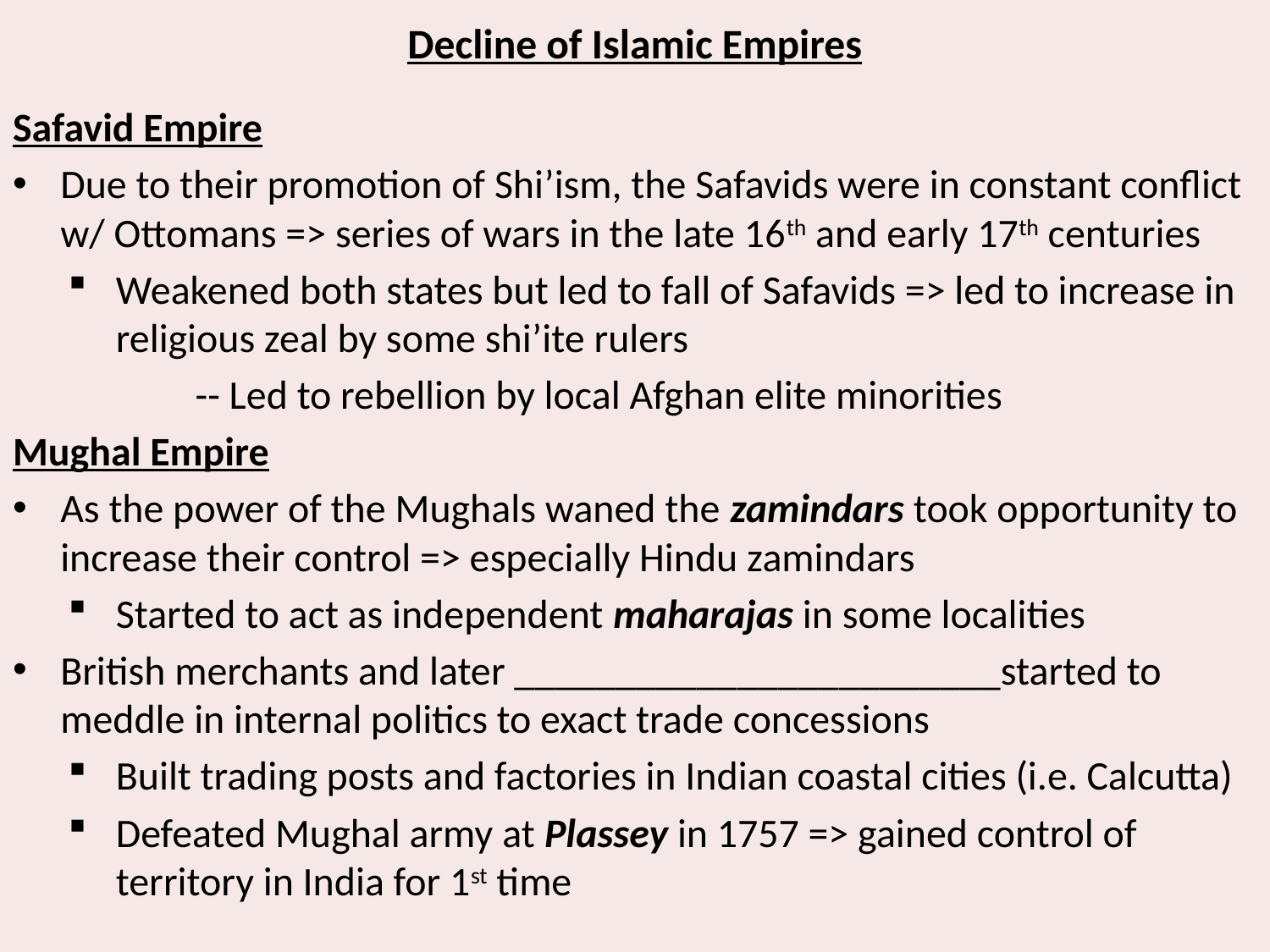

# Decline of Islamic Empires
Safavid Empire
Due to their promotion of Shi’ism, the Safavids were in constant conflict w/ Ottomans => series of wars in the late 16th and early 17th centuries
Weakened both states but led to fall of Safavids => led to increase in religious zeal by some shi’ite rulers
	-- Led to rebellion by local Afghan elite minorities
Mughal Empire
As the power of the Mughals waned the zamindars took opportunity to increase their control => especially Hindu zamindars
Started to act as independent maharajas in some localities
British merchants and later ________________________started to meddle in internal politics to exact trade concessions
Built trading posts and factories in Indian coastal cities (i.e. Calcutta)
Defeated Mughal army at Plassey in 1757 => gained control of territory in India for 1st time